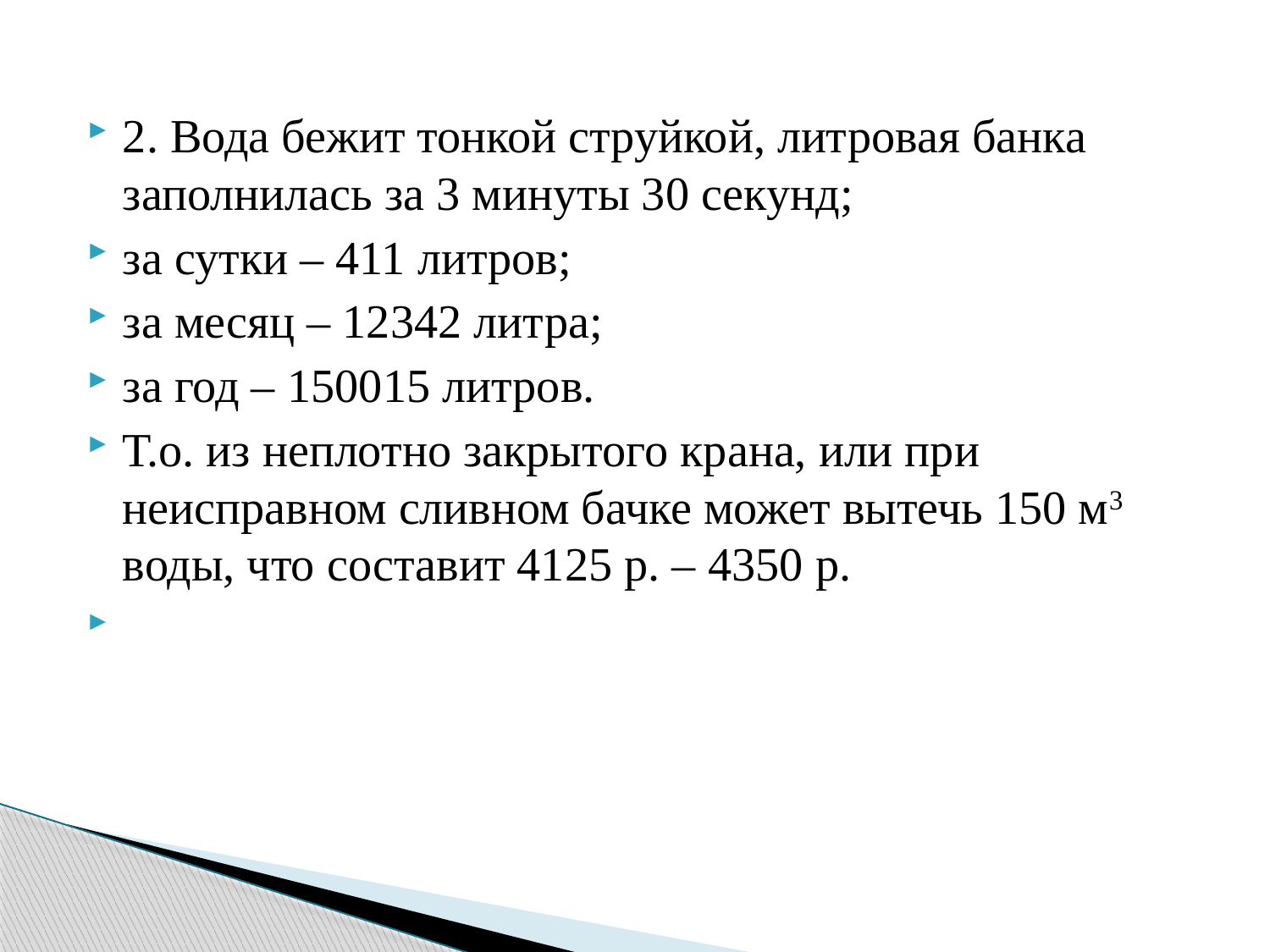

2. Вода бежит тонкой струйкой, литровая банка заполнилась за 3 минуты 30 секунд;
за сутки – 411 литров;
за месяц – 12342 литра;
за год – 150015 литров.
Т.о. из неплотно закрытого крана, или при неисправном сливном бачке может вытечь 150 м3 воды, что составит 4125 р. – 4350 р.